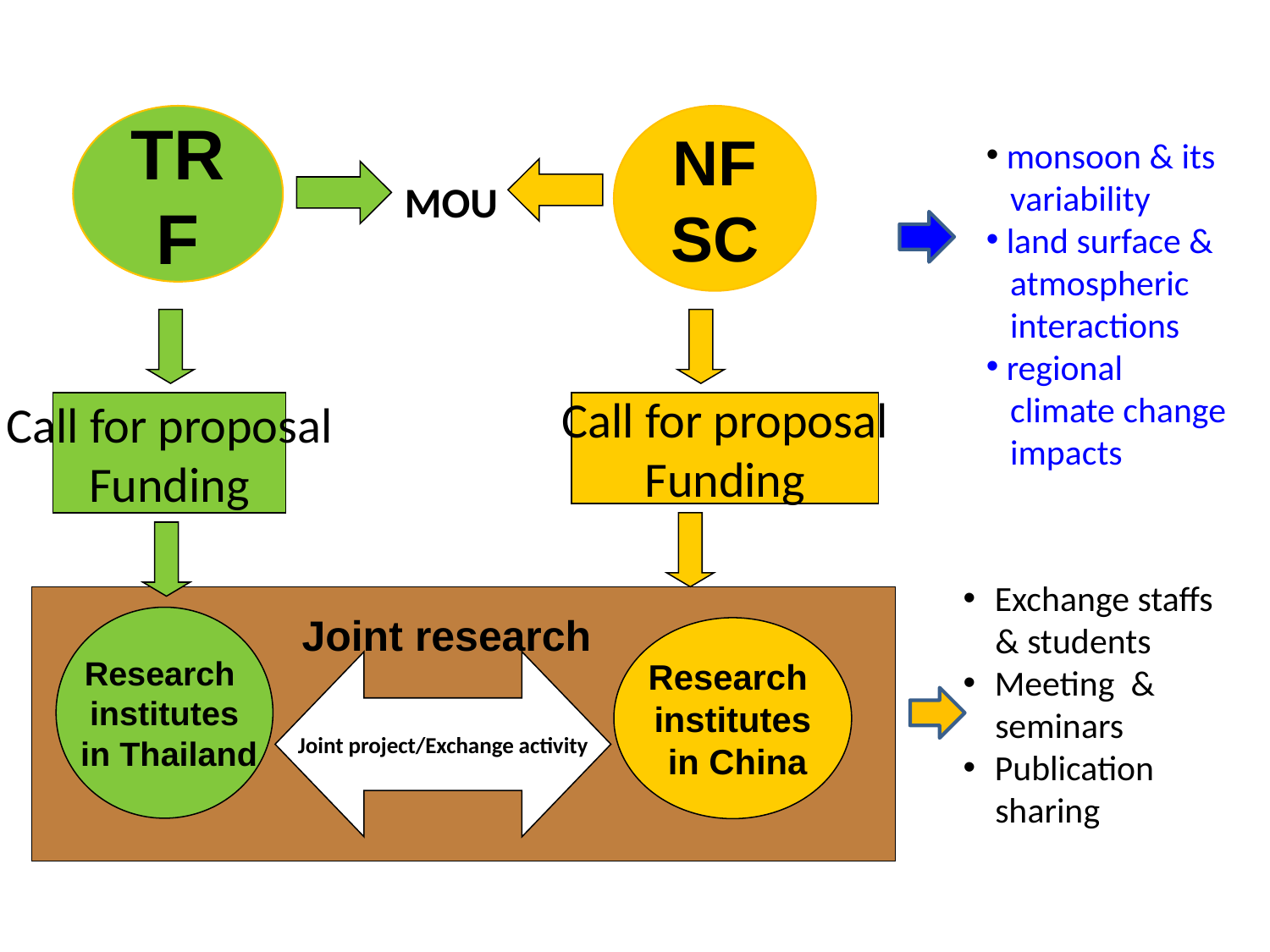

TRF
NFSC

MOU

Call for proposal
Funding
Call for proposal
Funding

 Joint research
Research
institutes
 in Thailand
Research
institutes
 in China
Joint project/Exchange activity
 monsoon & its
   variability
 land surface &
   atmospheric
   interactions
 regional
   climate change
   impacts

Exchange staffs
    & students
Meeting  &
    seminars
Publication
    sharing